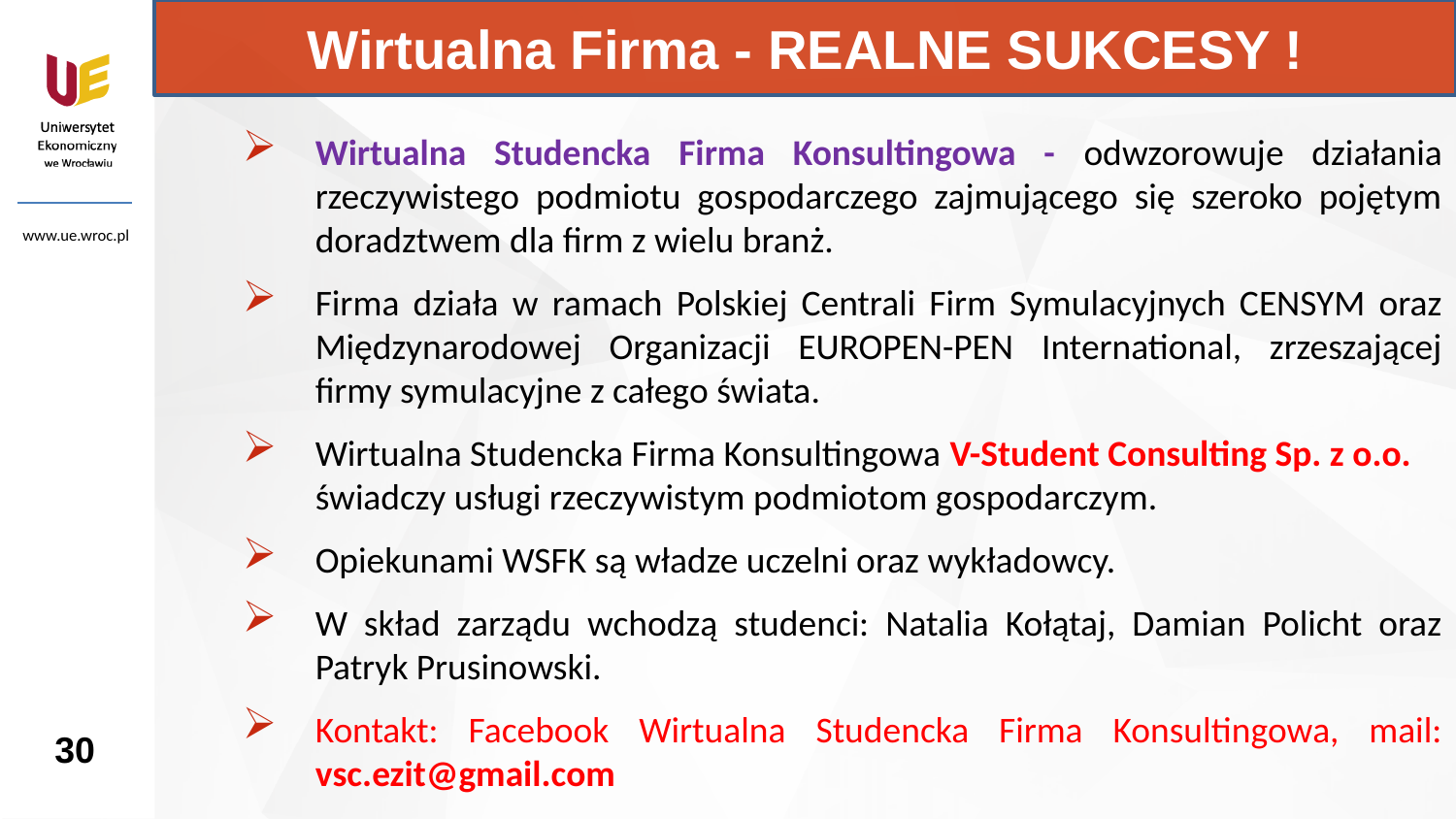

Wirtualna Firma - REALNE SUKCESY !

Wirtualna Studencka Firma Konsultingowa - odwzorowuje działania rzeczywistego podmiotu gospodarczego zajmującego się szeroko pojętym doradztwem dla firm z wielu branż.

Firma działa w ramach Polskiej Centrali Firm Symulacyjnych CENSYM oraz Międzynarodowej Organizacji EUROPEN-PEN International, zrzeszającej firmy symulacyjne z całego świata.

Wirtualna Studencka Firma Konsultingowa V-Student Consulting Sp. z o.o.
świadczy usługi rzeczywistym podmiotom gospodarczym.

Opiekunami WSFK są władze uczelni oraz wykładowcy.

W skład zarządu wchodzą studenci: Natalia Kołątaj, Damian Policht oraz Patryk Prusinowski.

Kontakt: Facebook Wirtualna Studencka Firma Konsultingowa, mail: vsc.ezit@gmail.com